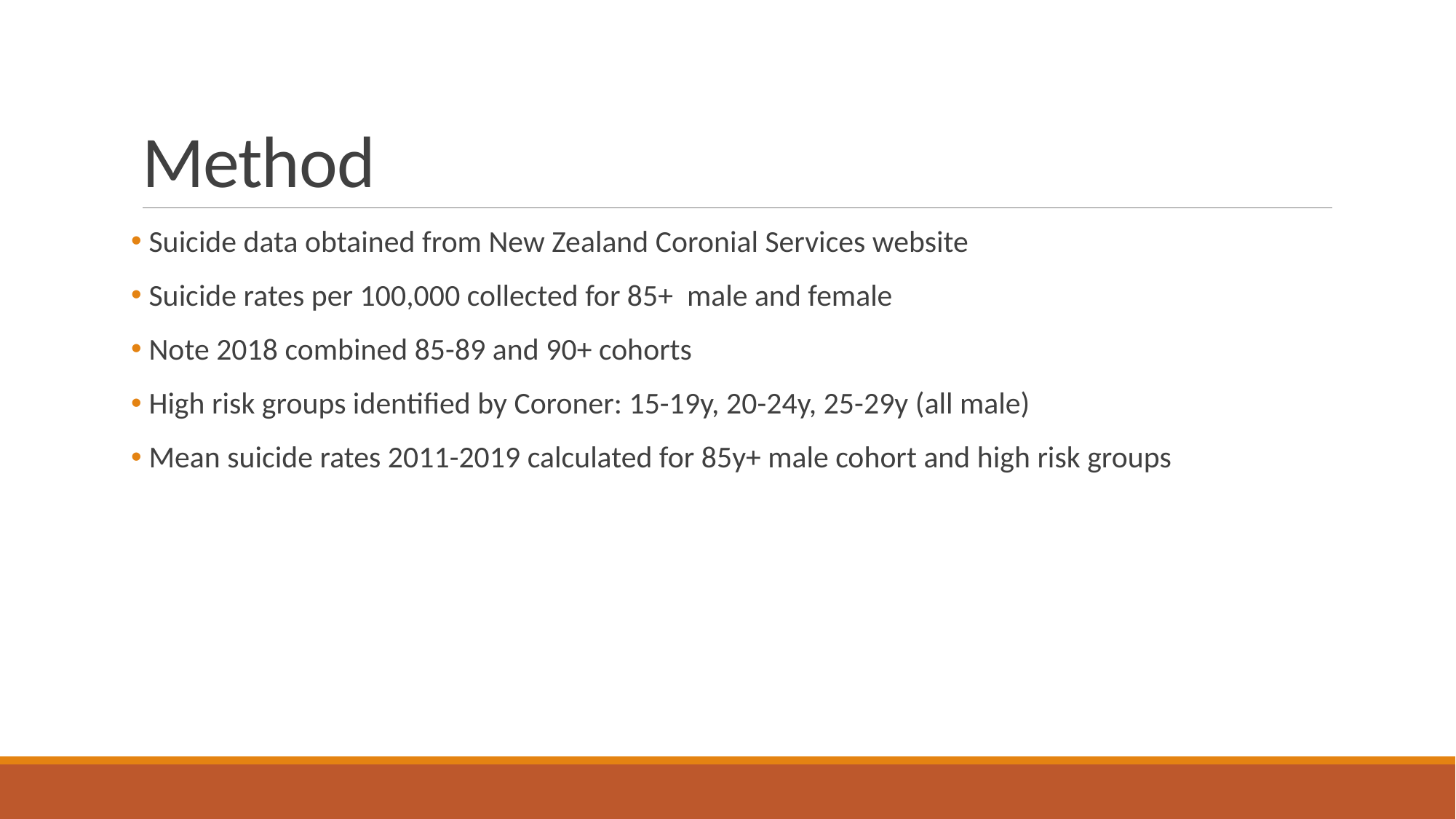

# Method
 Suicide data obtained from New Zealand Coronial Services website
 Suicide rates per 100,000 collected for 85+  male and female
 Note 2018 combined 85-89 and 90+ cohorts
 High risk groups identified by Coroner: 15-19y, 20-24y, 25-29y (all male)
 Mean suicide rates 2011-2019 calculated for 85y+ male cohort and high risk groups